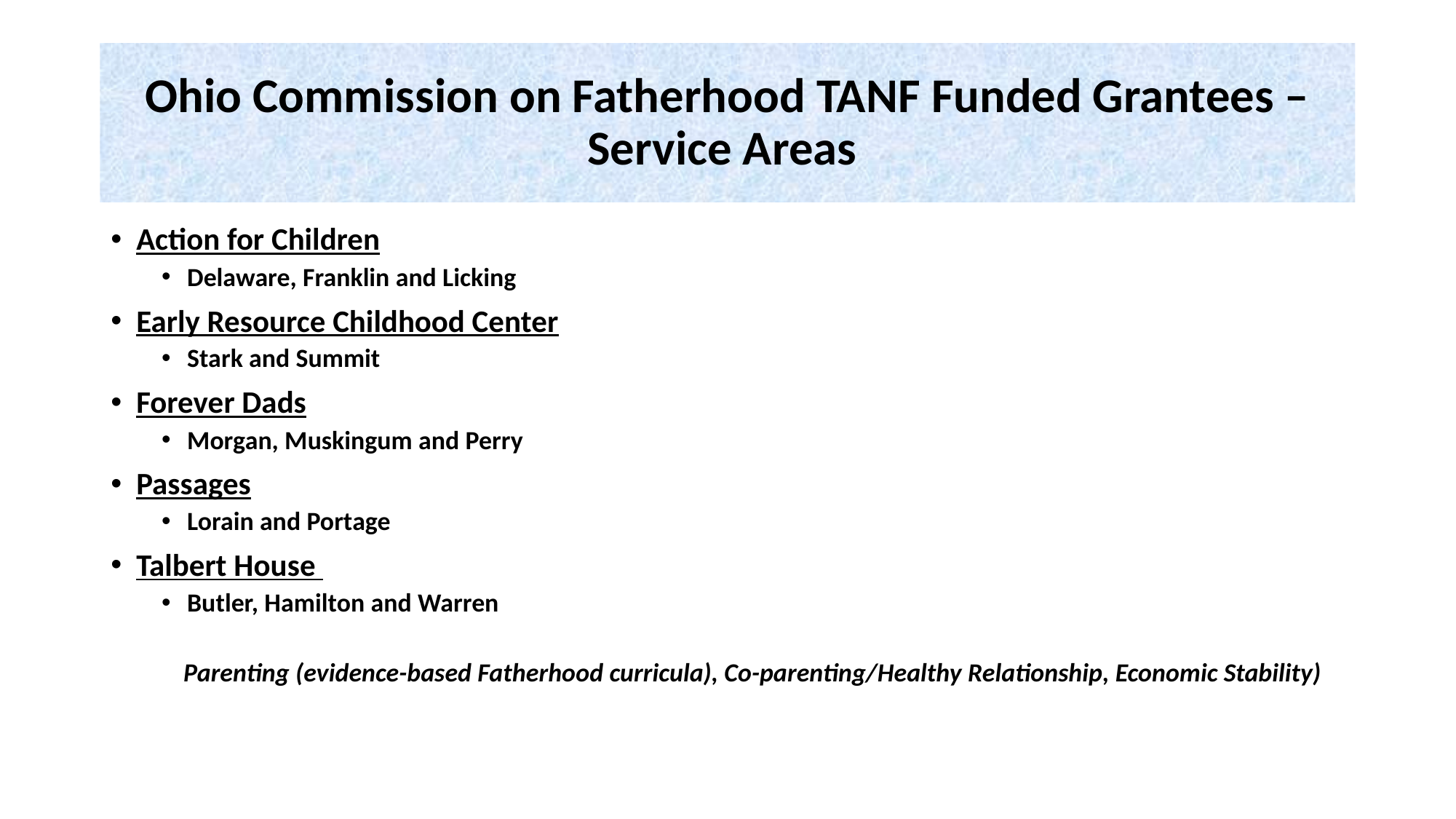

# Ohio Commission on Fatherhood TANF Funded Grantees – Service Areas
Action for Children
Delaware, Franklin and Licking
Early Resource Childhood Center
Stark and Summit
Forever Dads
Morgan, Muskingum and Perry
Passages
Lorain and Portage
Talbert House
Butler, Hamilton and Warren

Parenting (evidence-based Fatherhood curricula), Co-parenting/Healthy Relationship, Economic Stability)